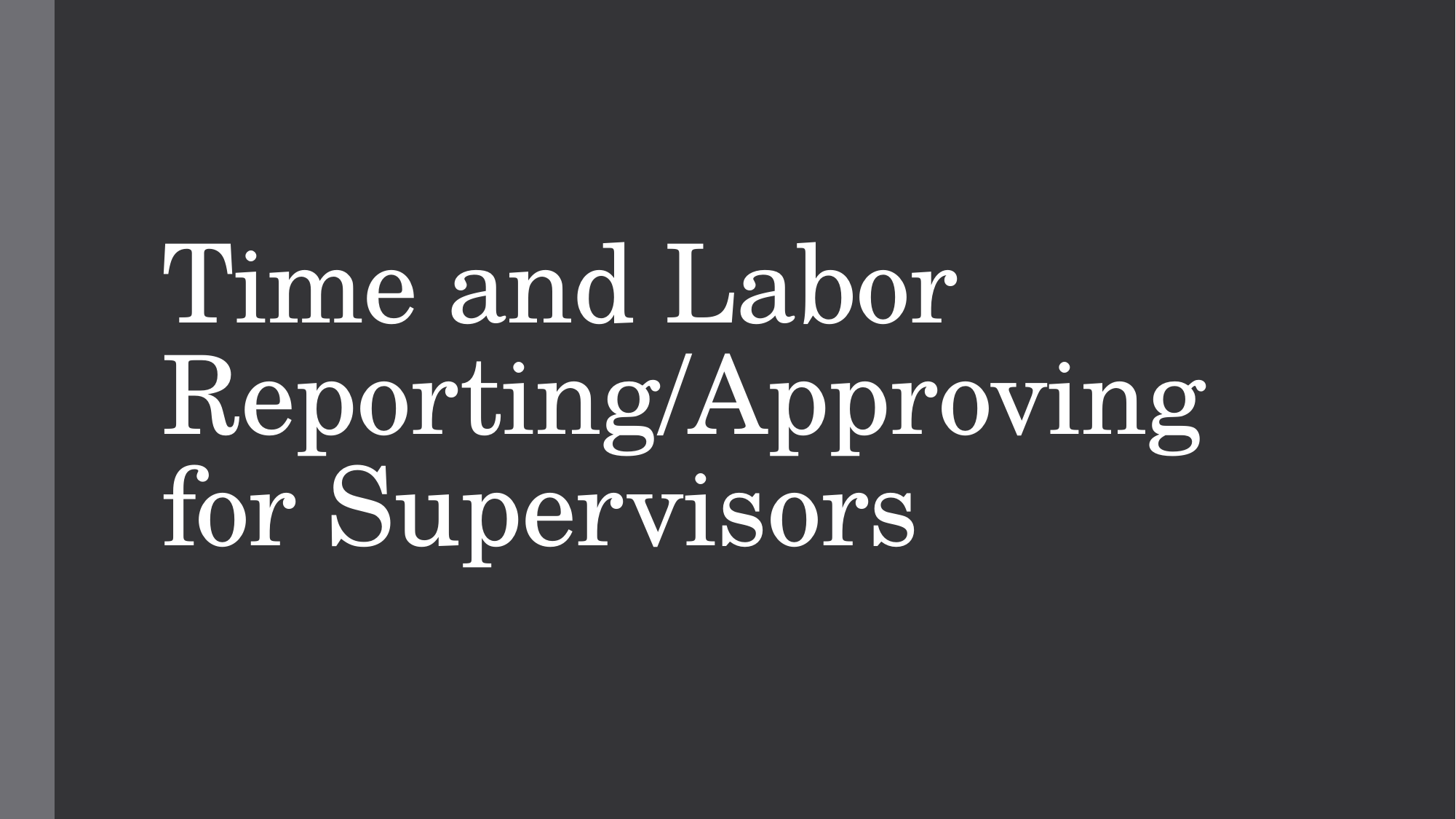

# Time and Labor Reporting/Approving for Supervisors